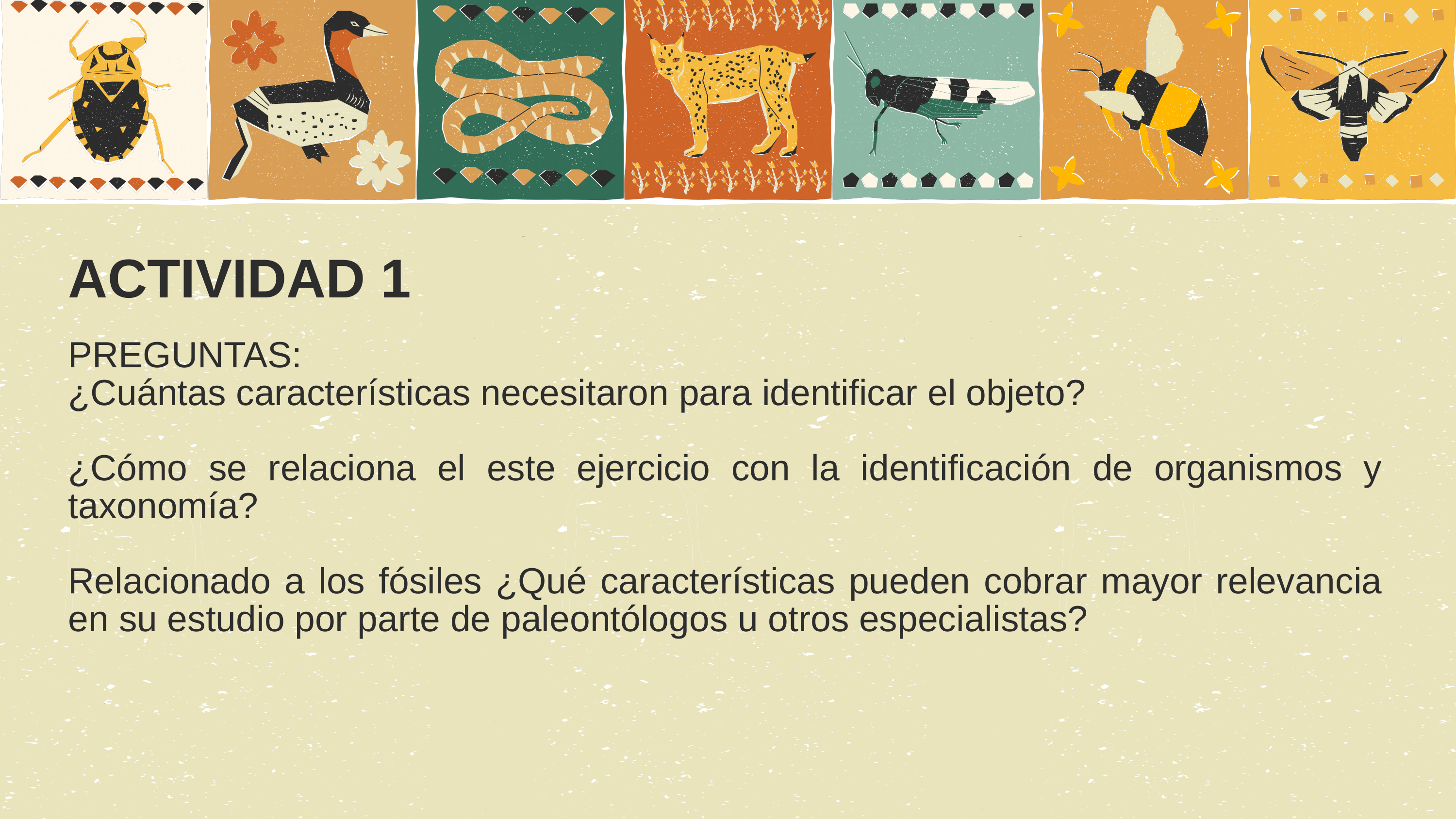

ACTIVIDAD 1
PREGUNTAS:
¿Cuántas características necesitaron para identificar el objeto?

¿Cómo se relaciona el este ejercicio con la identificación de organismos y taxonomía?

Relacionado a los fósiles ¿Qué características pueden cobrar mayor relevancia en su estudio por parte de paleontólogos u otros especialistas?